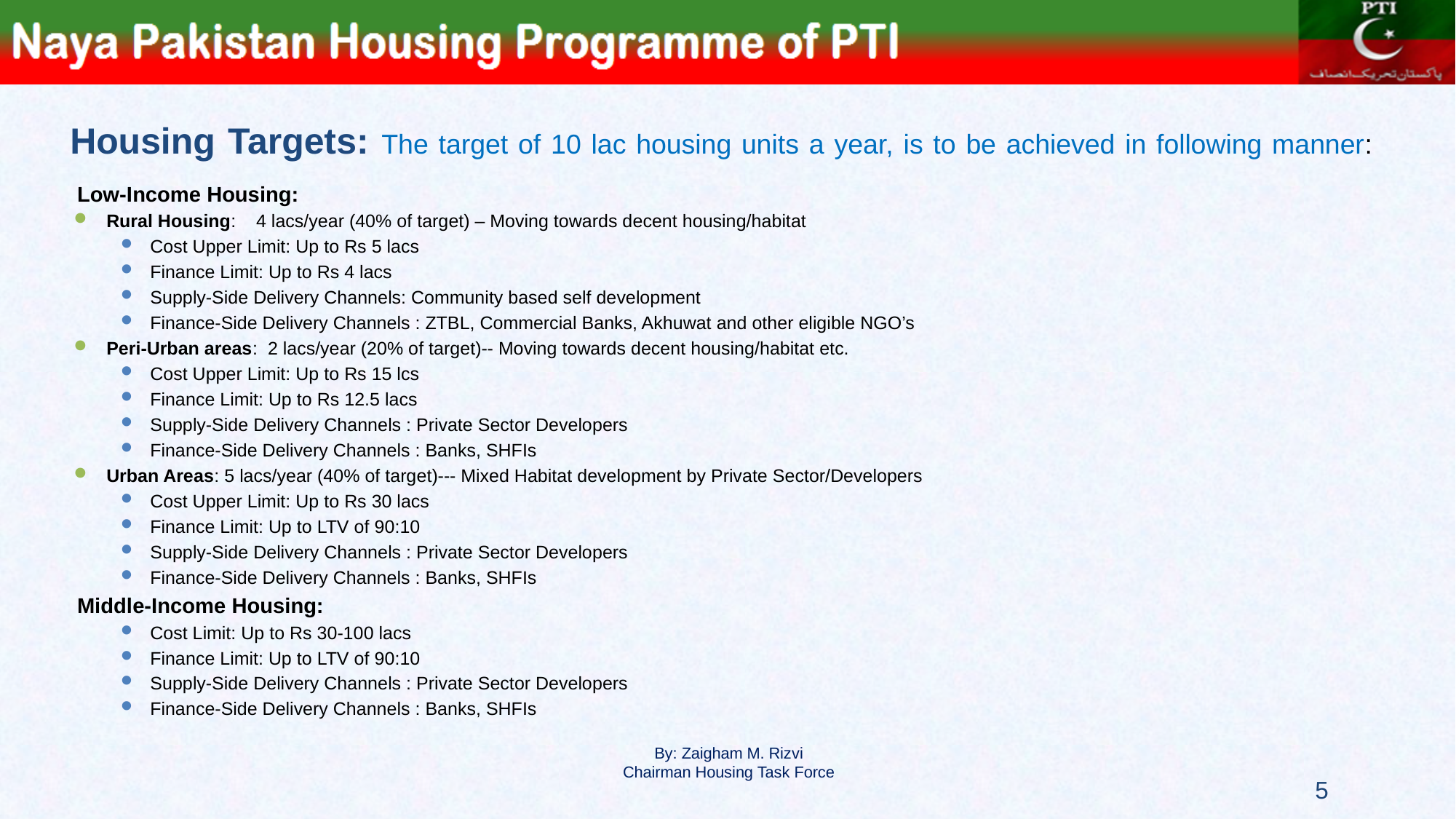

# Housing Targets: The target of 10 lac housing units a year, is to be achieved in following manner:
Low-Income Housing:
Rural Housing:    4 lacs/year (40% of target) – Moving towards decent housing/habitat
Cost Upper Limit: Up to Rs 5 lacs
Finance Limit: Up to Rs 4 lacs
Supply-Side Delivery Channels: Community based self development
Finance-Side Delivery Channels : ZTBL, Commercial Banks, Akhuwat and other eligible NGO’s
Peri-Urban areas:  2 lacs/year (20% of target)-- Moving towards decent housing/habitat etc.
Cost Upper Limit: Up to Rs 15 lcs
Finance Limit: Up to Rs 12.5 lacs
Supply-Side Delivery Channels : Private Sector Developers
Finance-Side Delivery Channels : Banks, SHFIs
Urban Areas: 5 lacs/year (40% of target)--- Mixed Habitat development by Private Sector/Developers
Cost Upper Limit: Up to Rs 30 lacs
Finance Limit: Up to LTV of 90:10
Supply-Side Delivery Channels : Private Sector Developers
Finance-Side Delivery Channels : Banks, SHFIs
Middle-Income Housing:
Cost Limit: Up to Rs 30-100 lacs
Finance Limit: Up to LTV of 90:10
Supply-Side Delivery Channels : Private Sector Developers
Finance-Side Delivery Channels : Banks, SHFIs

By: Zaigham M. Rizvi
Chairman Housing Task Force

5